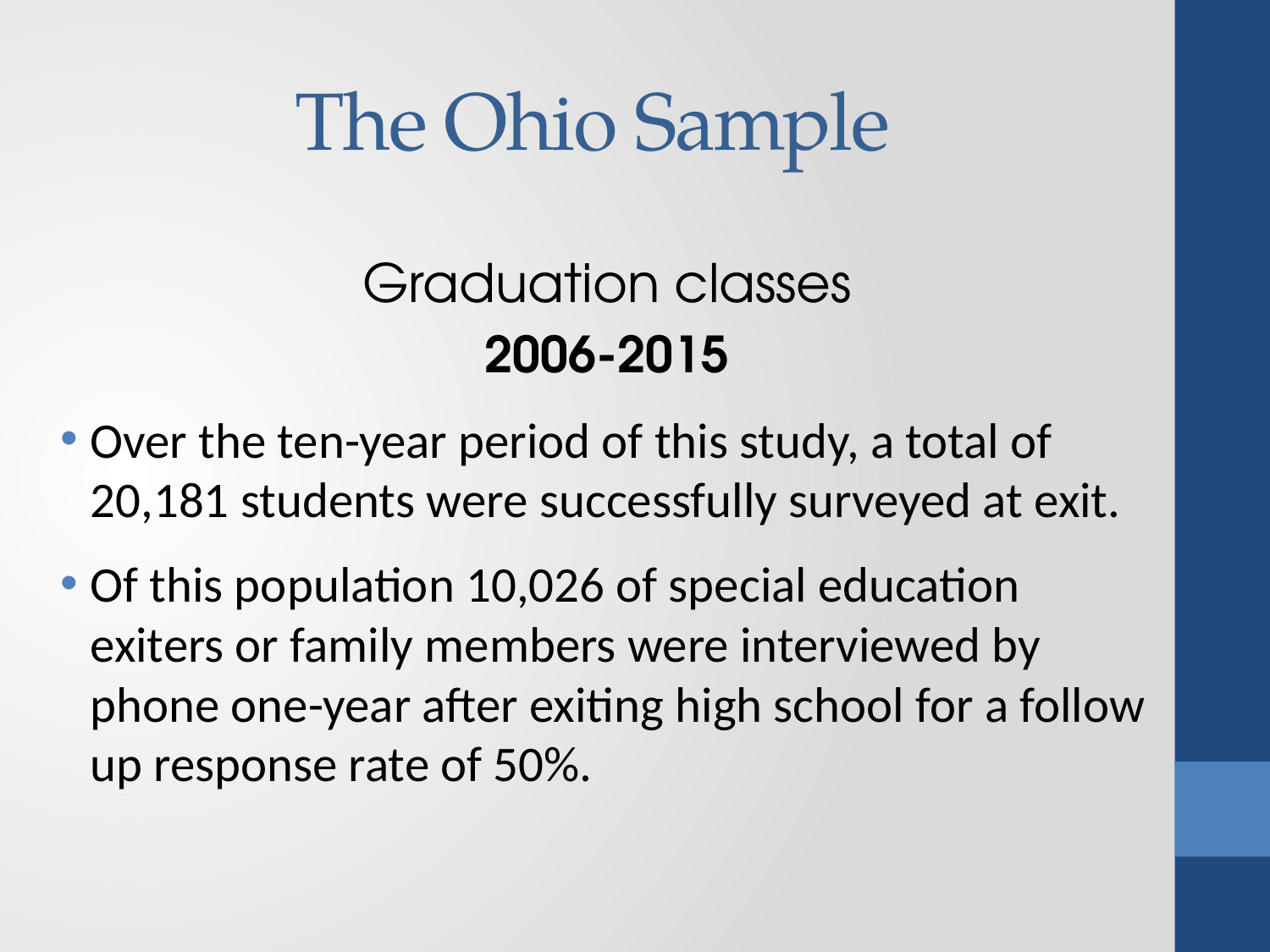

# The Ohio Sample
Graduation classes
2006-2015
Over the ten-year period of this study, a total of 20,181 students were successfully surveyed at exit.
Of this population 10,026 of special education exiters or family members were interviewed by phone one-year after exiting high school for a follow up response rate of 50%.